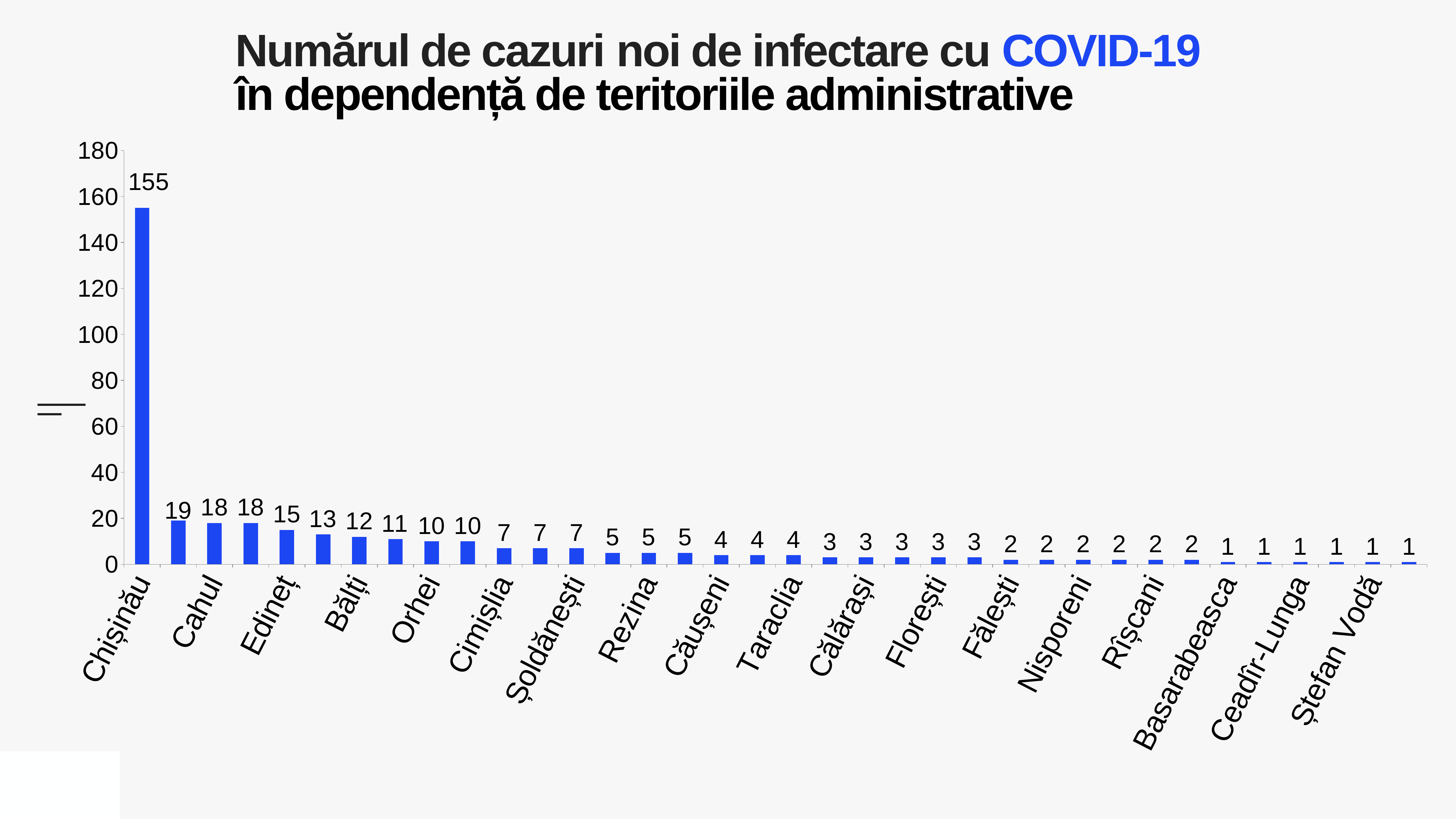

Numărul de cazuri noi de infectare cu COVID-19
în dependență de teritoriile administrative

### Chart

| Category | Cazuri |
|---|---|
| Chișinău | 155.0 |
| Transnistria | 19.0 |
| Cahul | 18.0 |
| Ialoveni | 18.0 |
| Edineț | 15.0 |
| Anenii Noi | 13.0 |
| Bălți | 12.0 |
| Soroca | 11.0 |
| Orhei | 10.0 |
| Sîngerei | 10.0 |
| Cimișlia | 7.0 |
| Comrat | 7.0 |
| Șoldănești | 7.0 |
| Drochia | 5.0 |
| Rezina | 5.0 |
| Strășeni | 5.0 |
| Căușeni | 4.0 |
| Leova | 4.0 |
| Taraclia | 4.0 |
| Briceni | 3.0 |
| Călărași | 3.0 |
| Criuleni | 3.0 |
| Florești | 3.0 |
| Hîncești | 3.0 |
| Fălești | 2.0 |
| Glodeni | 2.0 |
| Nisporeni | 2.0 |
| Ocnița | 2.0 |
| Rîșcani | 2.0 |
| Vulcănești | 2.0 |
| Basarabeasca | 1.0 |
| Cantemir | 1.0 |
| Ceadîr-Lunga | 1.0 |
| Dondușeni | 1.0 |
| Ștefan Vodă | 1.0 |
| Telenești | 1.0 |